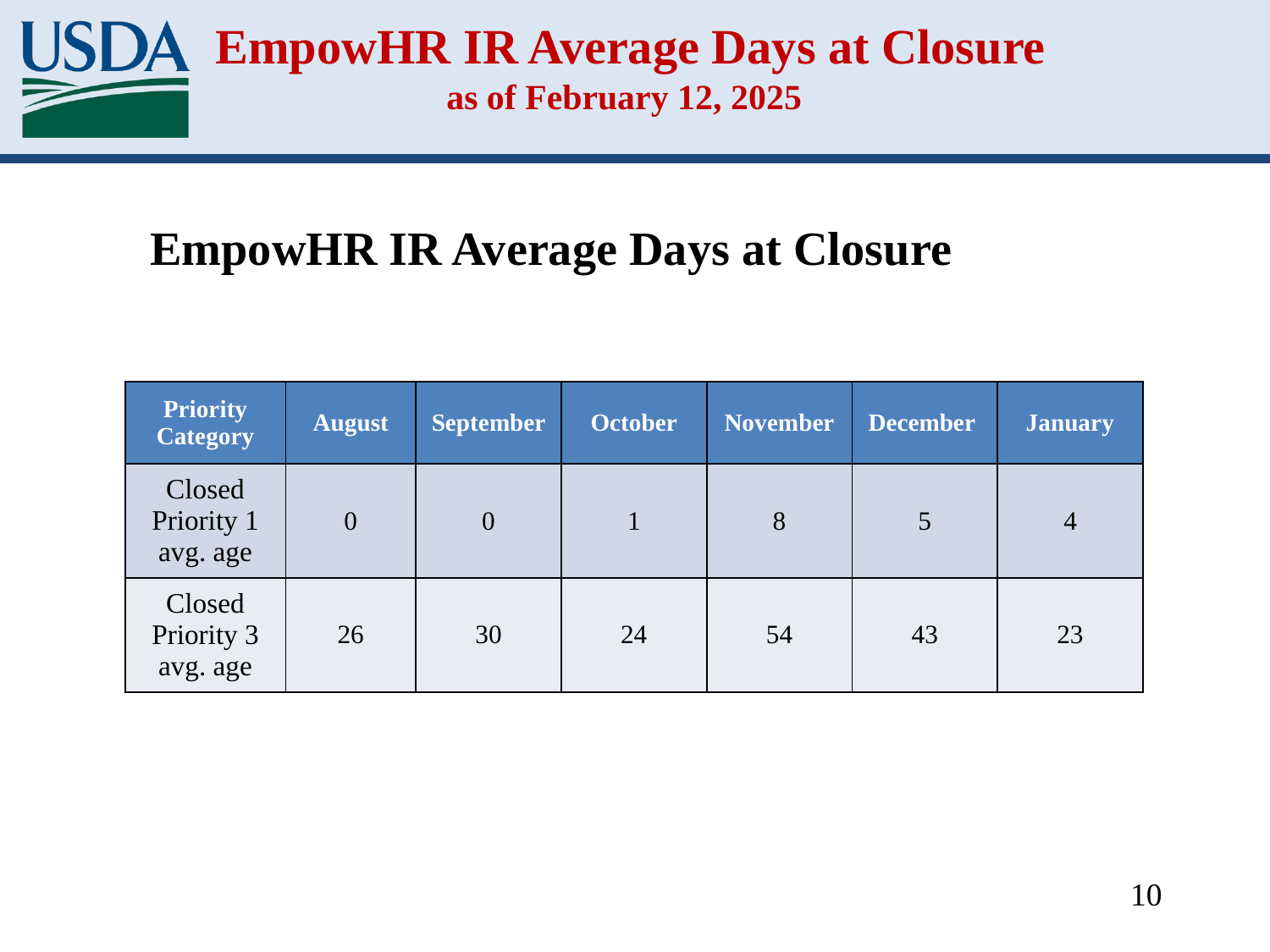

# EmpowHR IR Average Days at Closure as of February 12, 2025
EmpowHR IR Average Days at Closure
| Priority Category | August | September | October | November | December | January |
| --- | --- | --- | --- | --- | --- | --- |
| Closed Priority 1 avg. age | 0 | 0 | 1 | 8 | 5 | 4 |
| Closed Priority 3 avg. age | 26 | 30 | 24 | 54 | 43 | 23 |
10